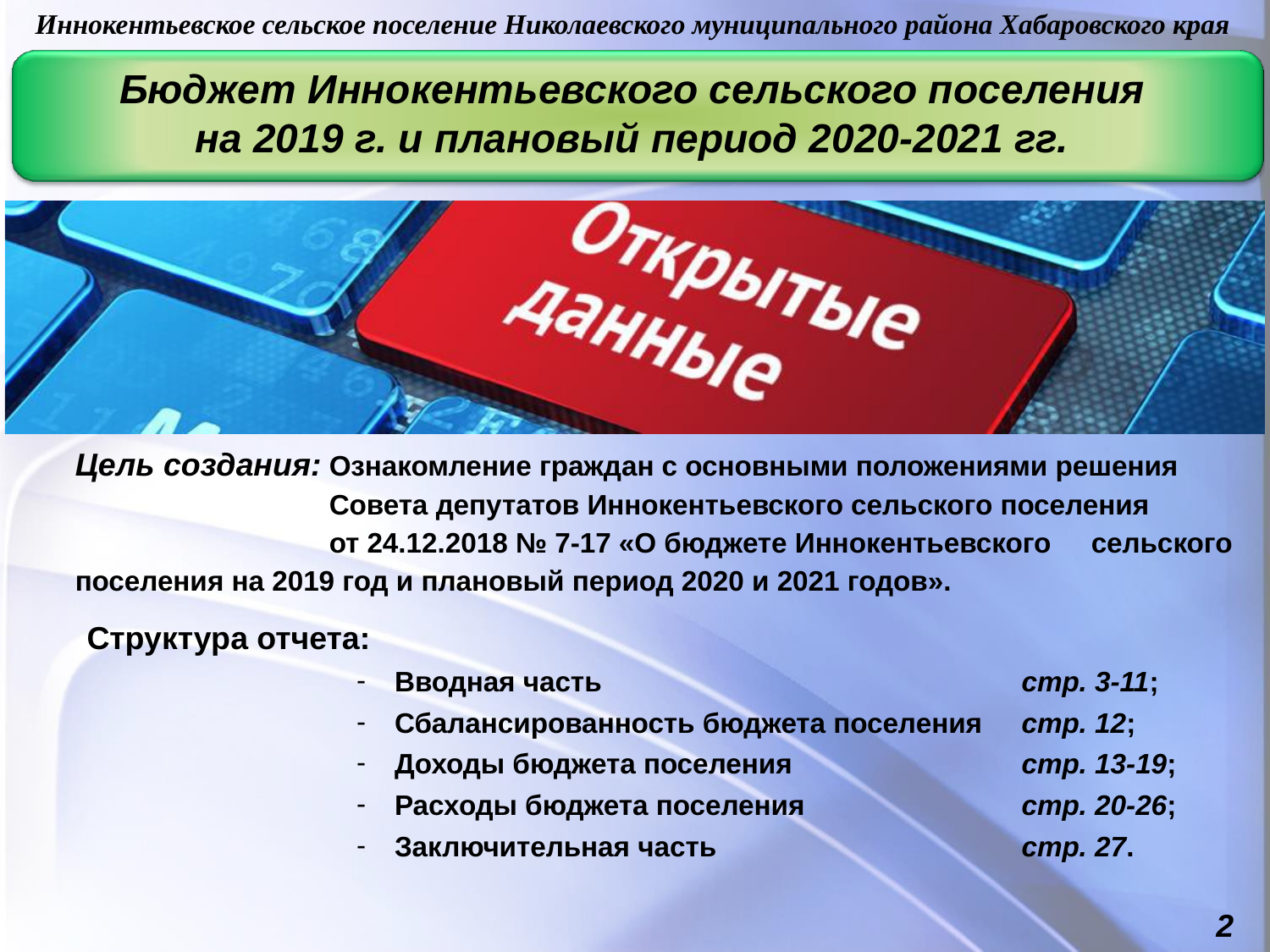

Иннокентьевское сельское поселение Николаевского муниципального района Хабаровского края

Бюджет Иннокентьевского сельского поселения
на 2019 г. и плановый период 2020-2021 гг.

Цель создания:	Ознакомление граждан с основными положениями решения 			Совета депутатов Иннокентьевского сельского поселения 			от 24.12.2018 № 7-17 «О бюджете Иннокентьевского 	сельского поселения на 2019 год и плановый период 2020 и 2021 годов».

Структура отчета:
 Вводная часть 				стр. 3-11;
 Сбалансированность бюджета поселения 	стр. 12;
 Доходы бюджета поселения		стр. 13-19;
 Расходы бюджета поселения		стр. 20-26;
 Заключительная часть 			стр. 27.
2